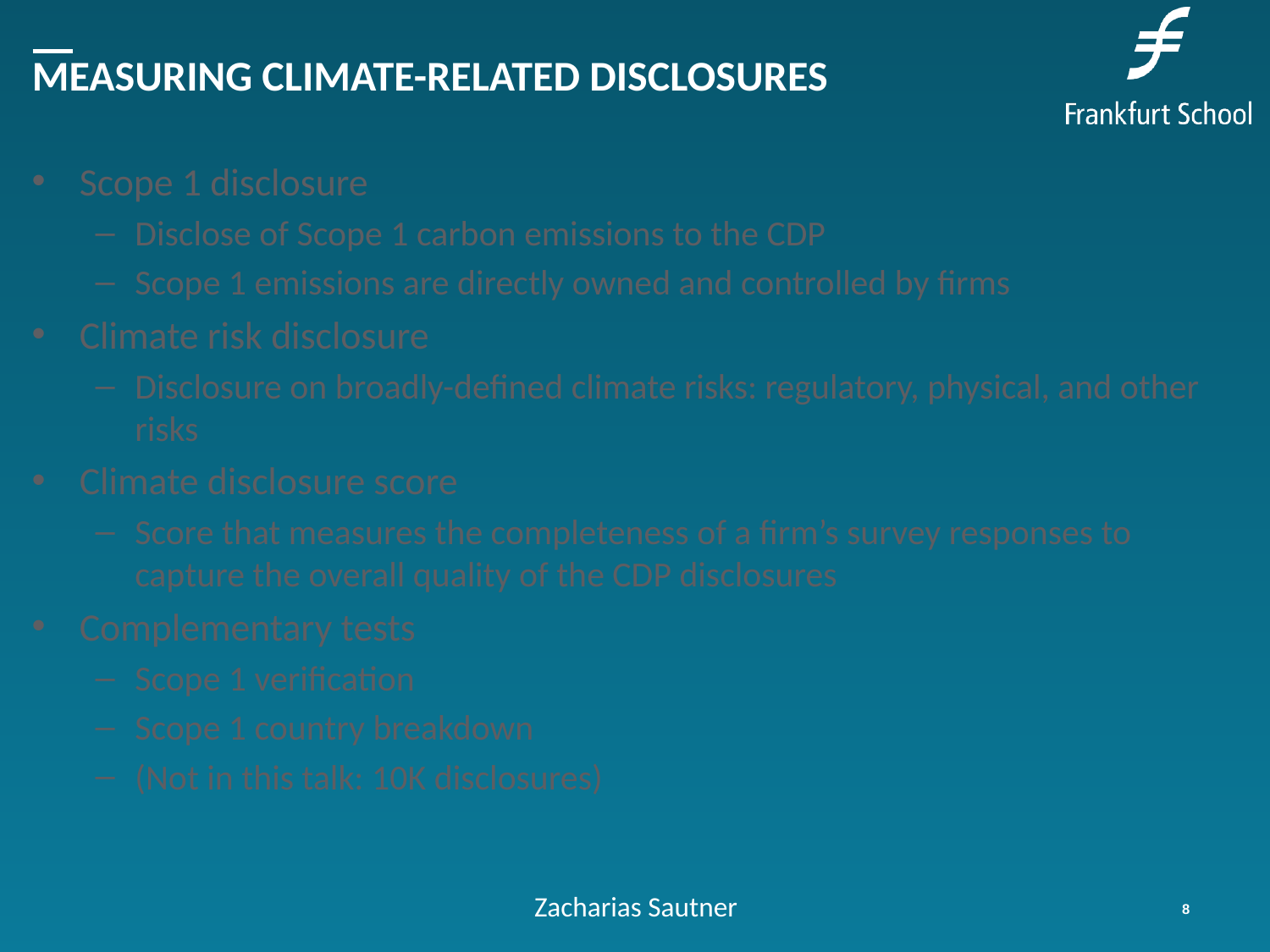

# Measuring Climate-related disclosures
Scope 1 disclosure
Disclose of Scope 1 carbon emissions to the CDP
Scope 1 emissions are directly owned and controlled by firms
Climate risk disclosure
Disclosure on broadly-defined climate risks: regulatory, physical, and other risks
Climate disclosure score
Score that measures the completeness of a firm’s survey responses to capture the overall quality of the CDP disclosures
Complementary tests
Scope 1 verification
Scope 1 country breakdown
(Not in this talk: 10K disclosures)